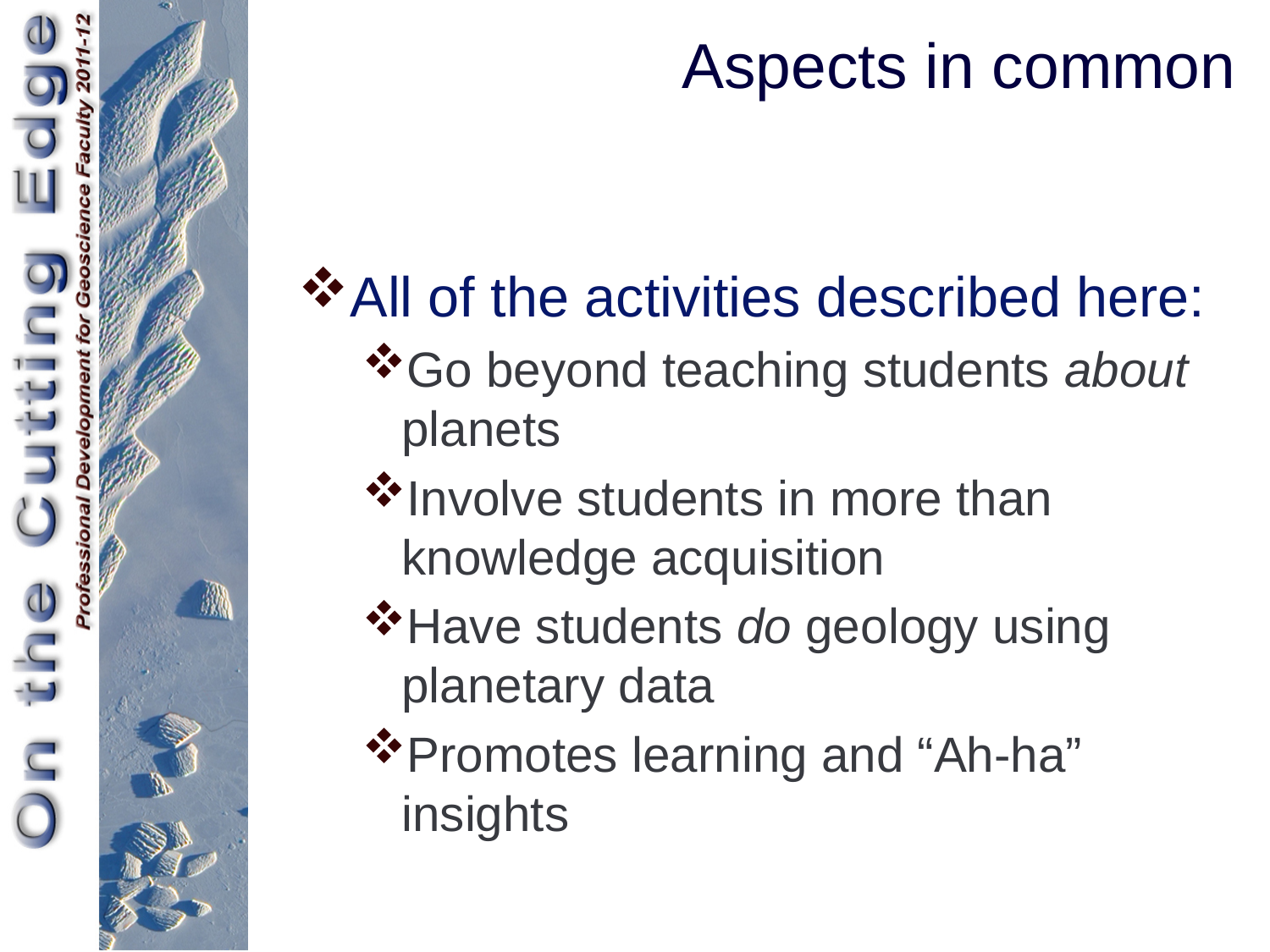

# Aspects in common
All of the activities described here:
Go beyond teaching students about planets
Involve students in more than knowledge acquisition
Have students do geology using planetary data
Promotes learning and “Ah-ha” insights